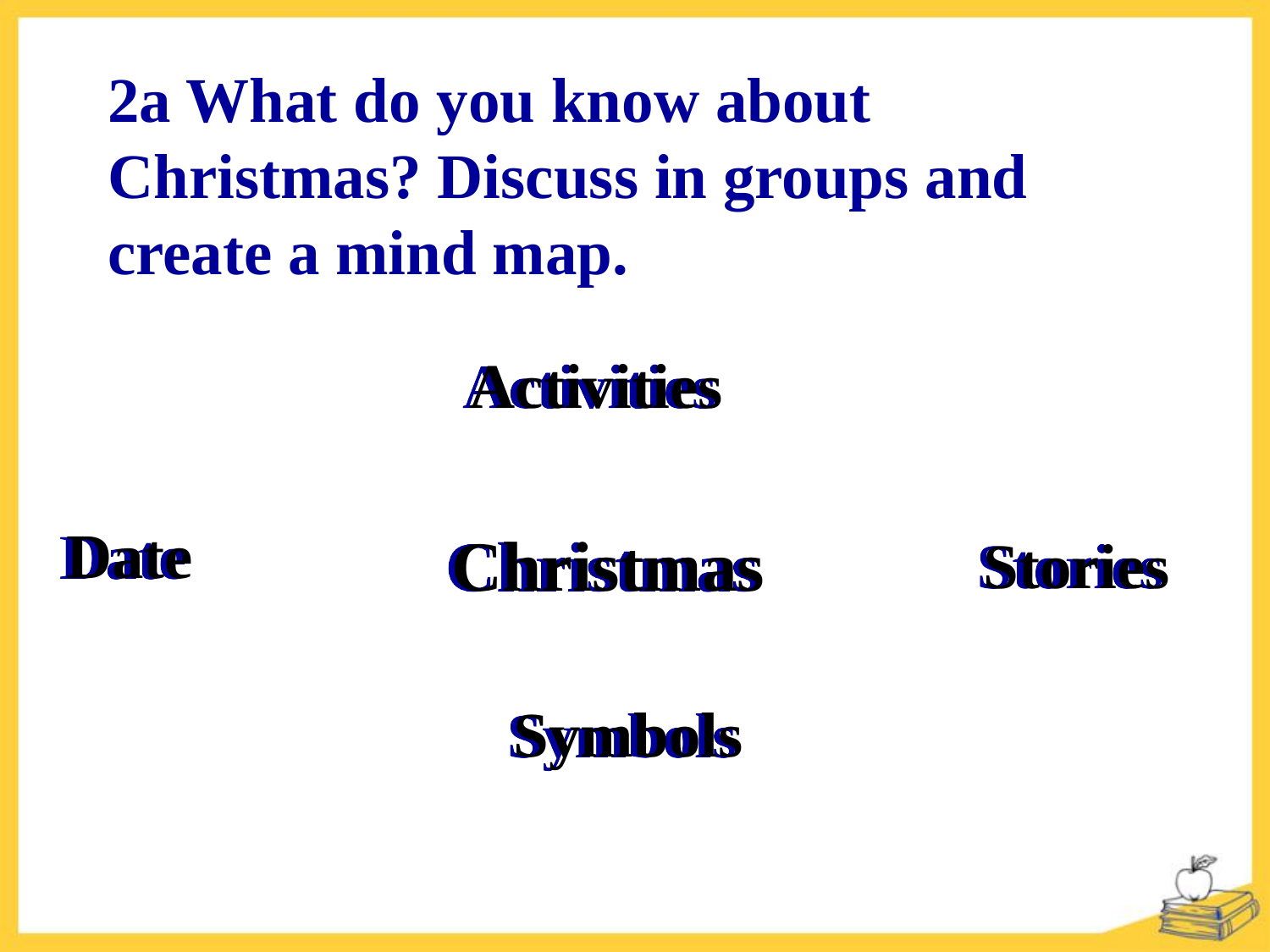

2a What do you know about Christmas? Discuss in groups and create a mind map.
Activities
Christmas
Date
Stories
Symbols